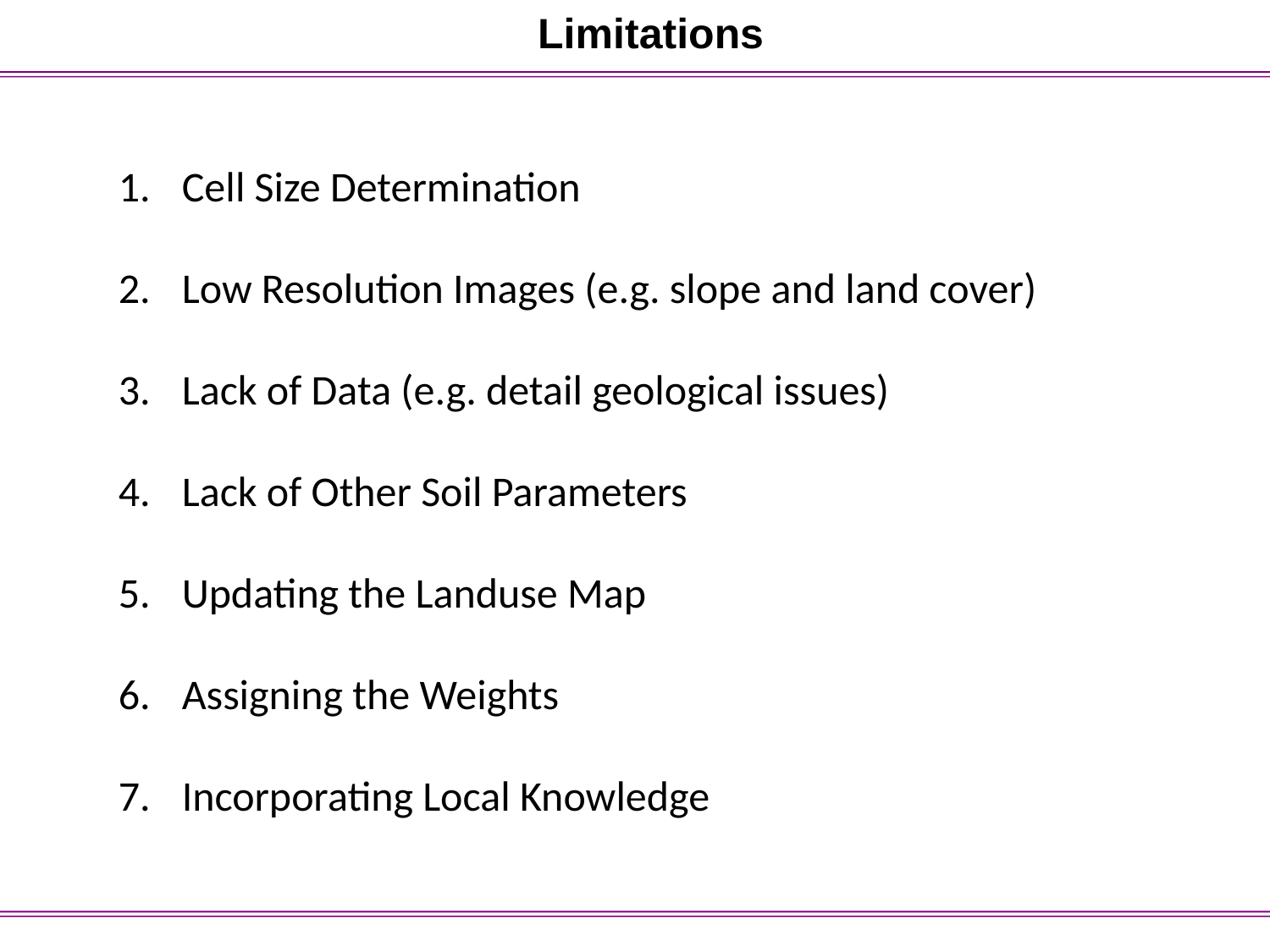

Limitations

Cell Size Determination

Low Resolution Images (e.g. slope and land cover)

Lack of Data (e.g. detail geological issues)

Lack of Other Soil Parameters

Updating the Landuse Map

Assigning the Weights

Incorporating Local Knowledge